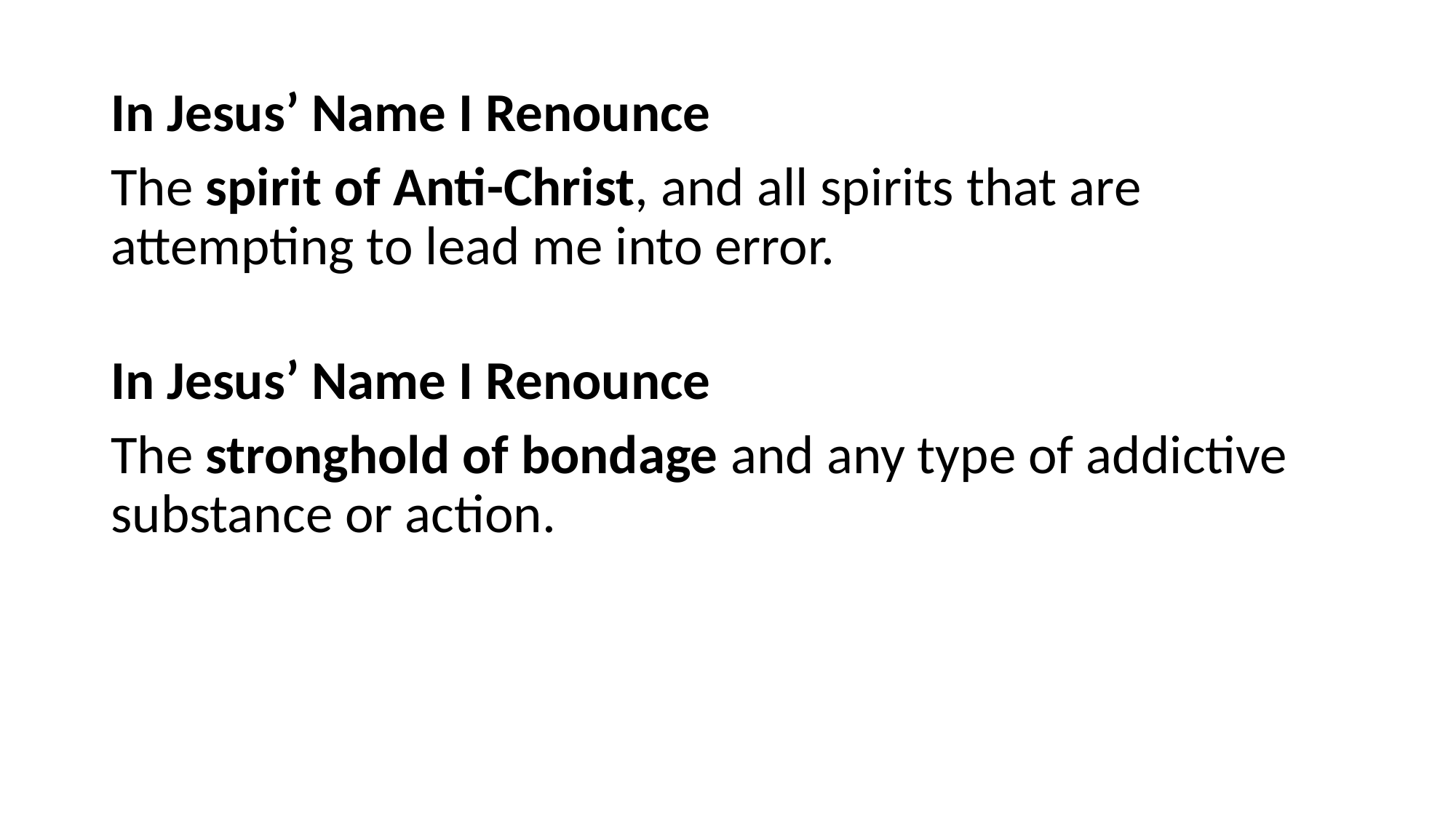

In Jesus’ Name I Renounce
The spirit of Anti-Christ, and all spirits that are attempting to lead me into error.

In Jesus’ Name I Renounce
The stronghold of bondage and any type of addictive substance or action.